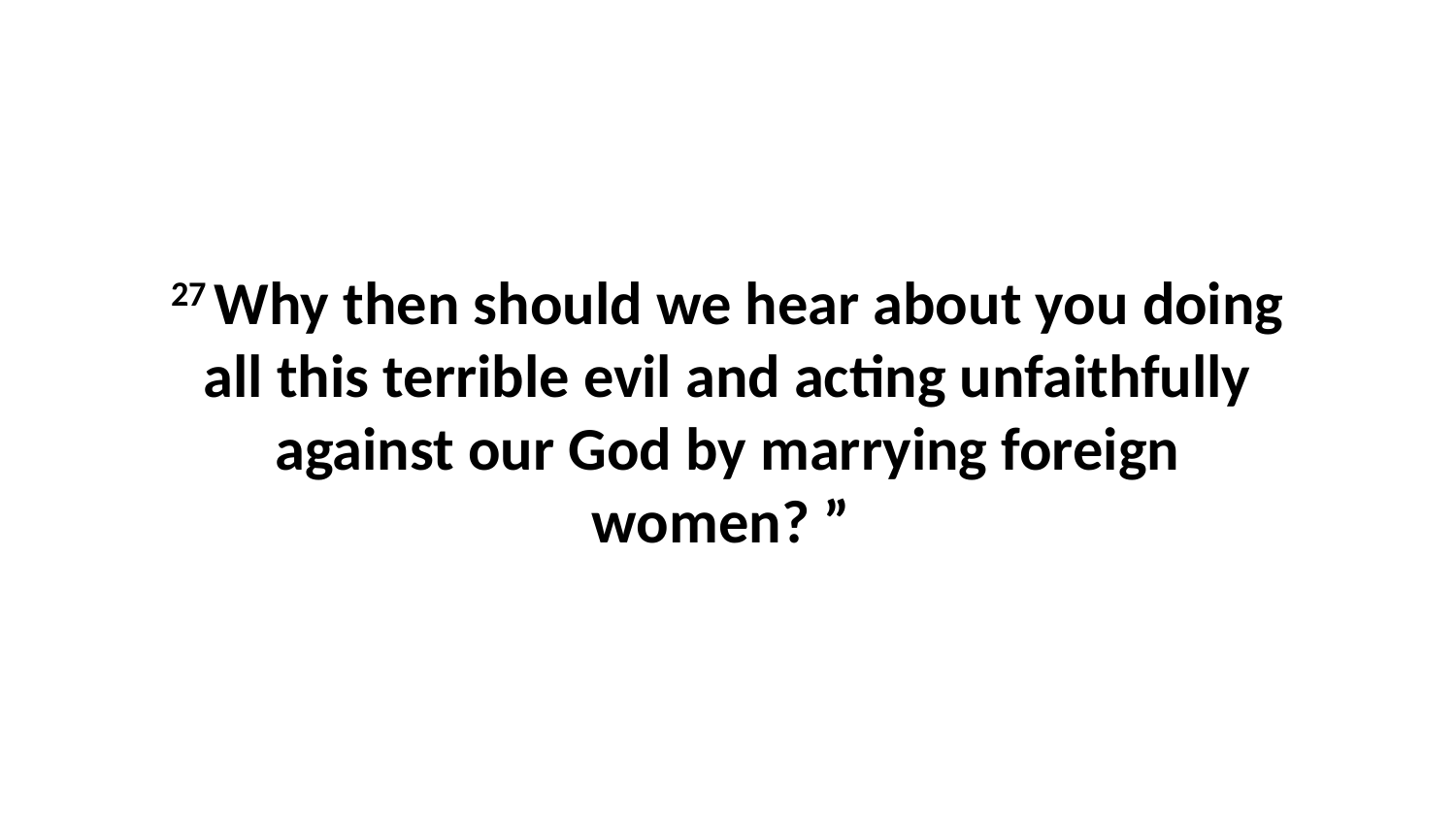

27 Why then should we hear about you doing all this terrible evil and acting unfaithfully against our God by marrying foreign women? ”